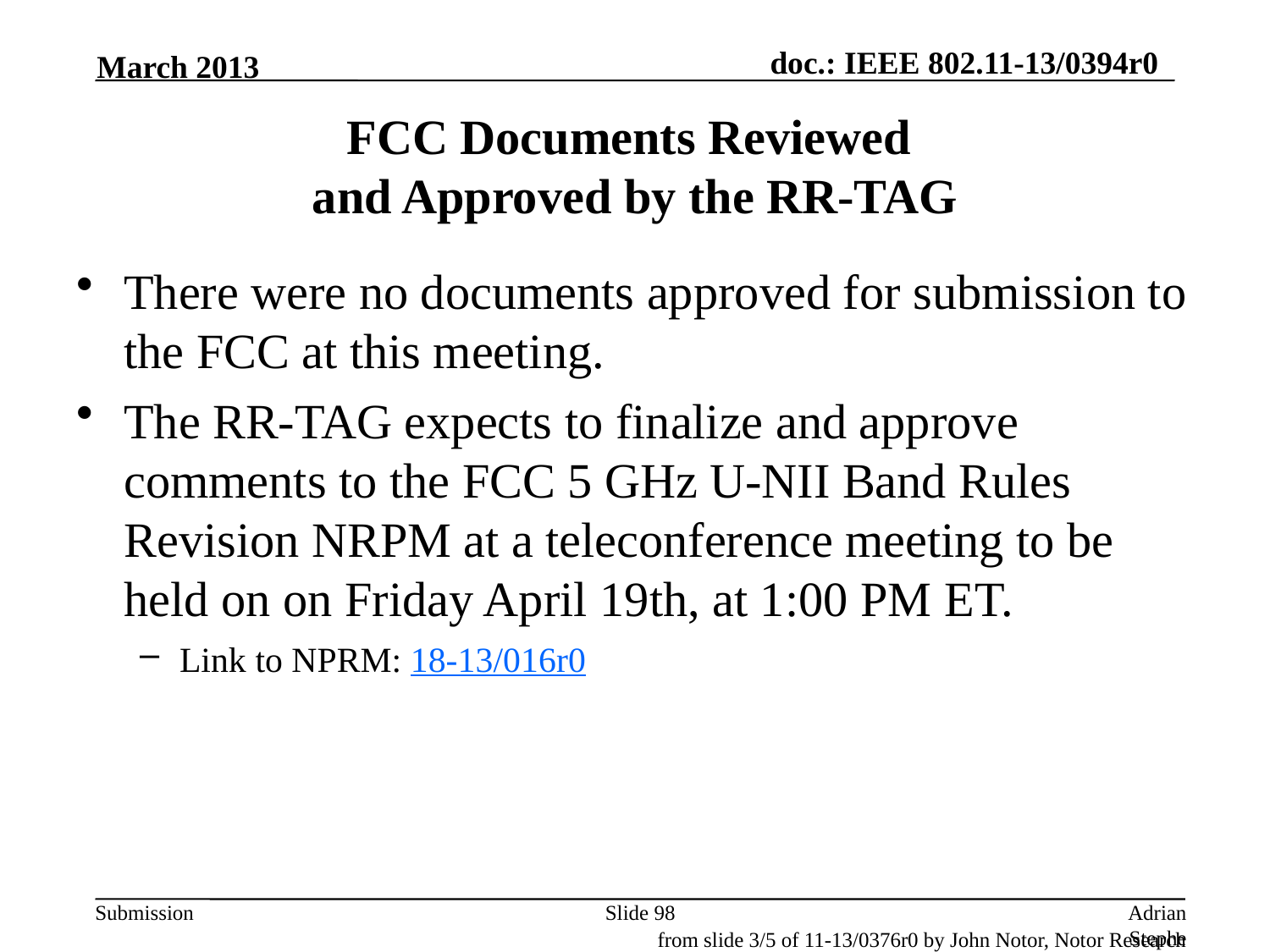

March 2013
# FCC Documents Reviewed and Approved by the RR-TAG
There were no documents approved for submission to the FCC at this meeting.
The RR-TAG expects to finalize and approve comments to the FCC 5 GHz U-NII Band Rules Revision NRPM at a teleconference meeting to be held on on Friday April 19th, at 1:00 PM ET.
Link to NPRM: 18-13/016r0

Slide 98
Adrian Stephens, Intel Corporation
from slide 3/5 of 11-13/0376r0 by John Notor, Notor Research